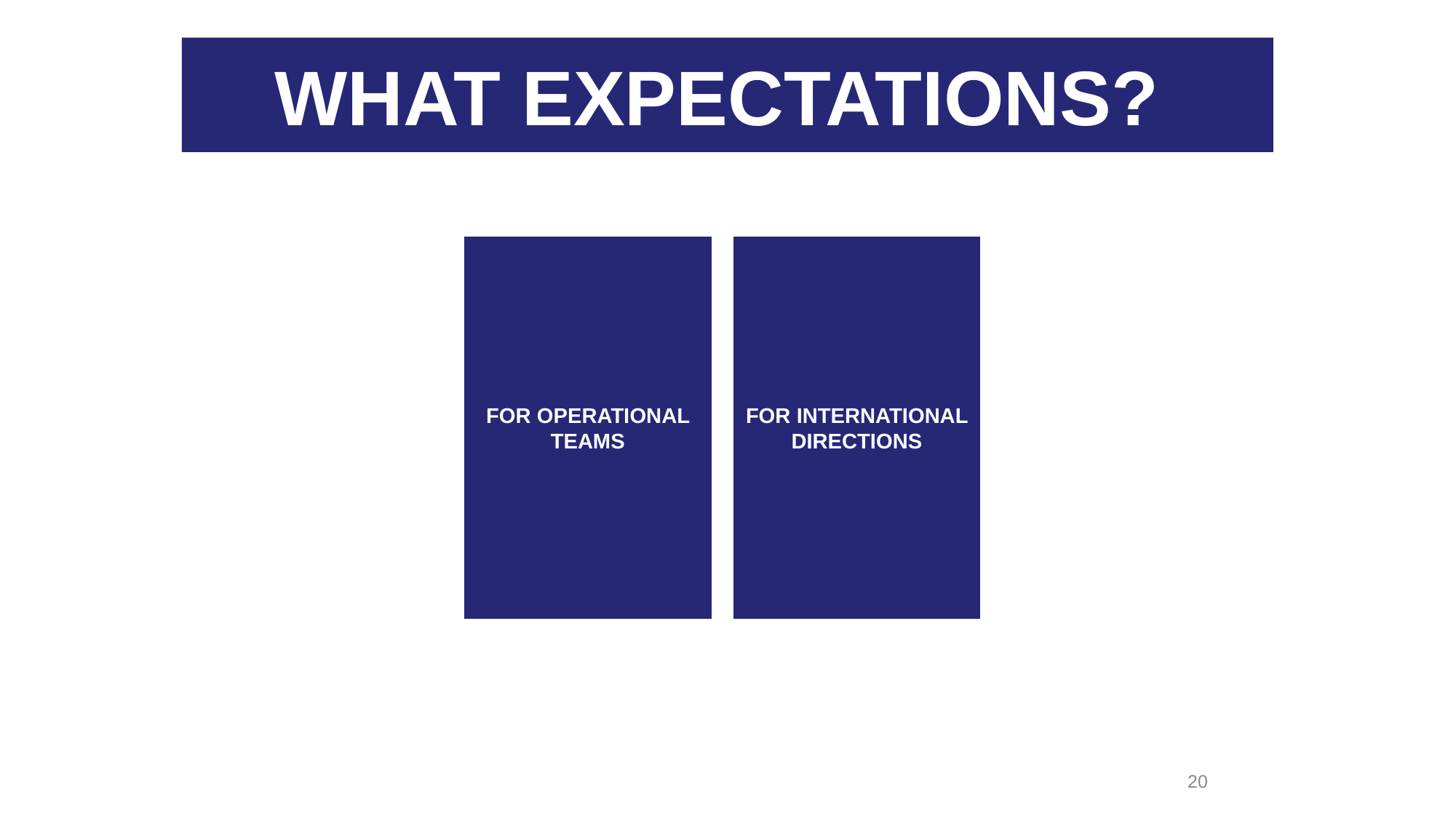

WHAT EXPECTATIONS?

FOR OPERATIONAL TEAMS
FOR INTERNATIONAL DIRECTIONS
20